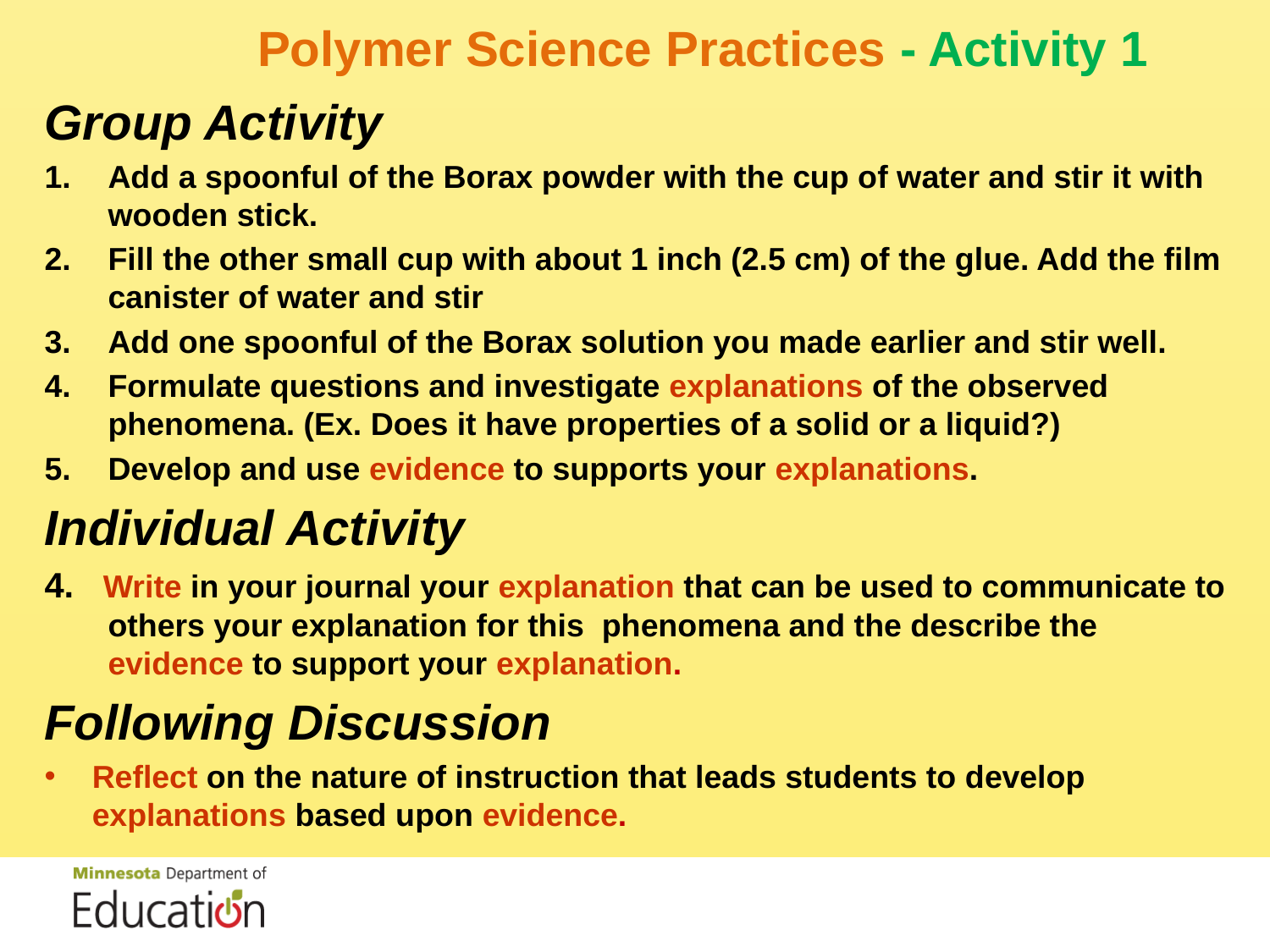

# Polymer Science Practices - Activity 1
Group Activity
Add a spoonful of the Borax powder with the cup of water and stir it with wooden stick.
Fill the other small cup with about 1 inch (2.5 cm) of the glue. Add the film canister of water and stir
Add one spoonful of the Borax solution you made earlier and stir well.
Formulate questions and investigate explanations of the observed phenomena. (Ex. Does it have properties of a solid or a liquid?)
Develop and use evidence to supports your explanations.
Individual Activity
4.   Write in your journal your explanation that can be used to communicate to others your explanation for this  phenomena and the describe the evidence to support your explanation.
Following Discussion
Reflect on the nature of instruction that leads students to develop explanations based upon evidence.